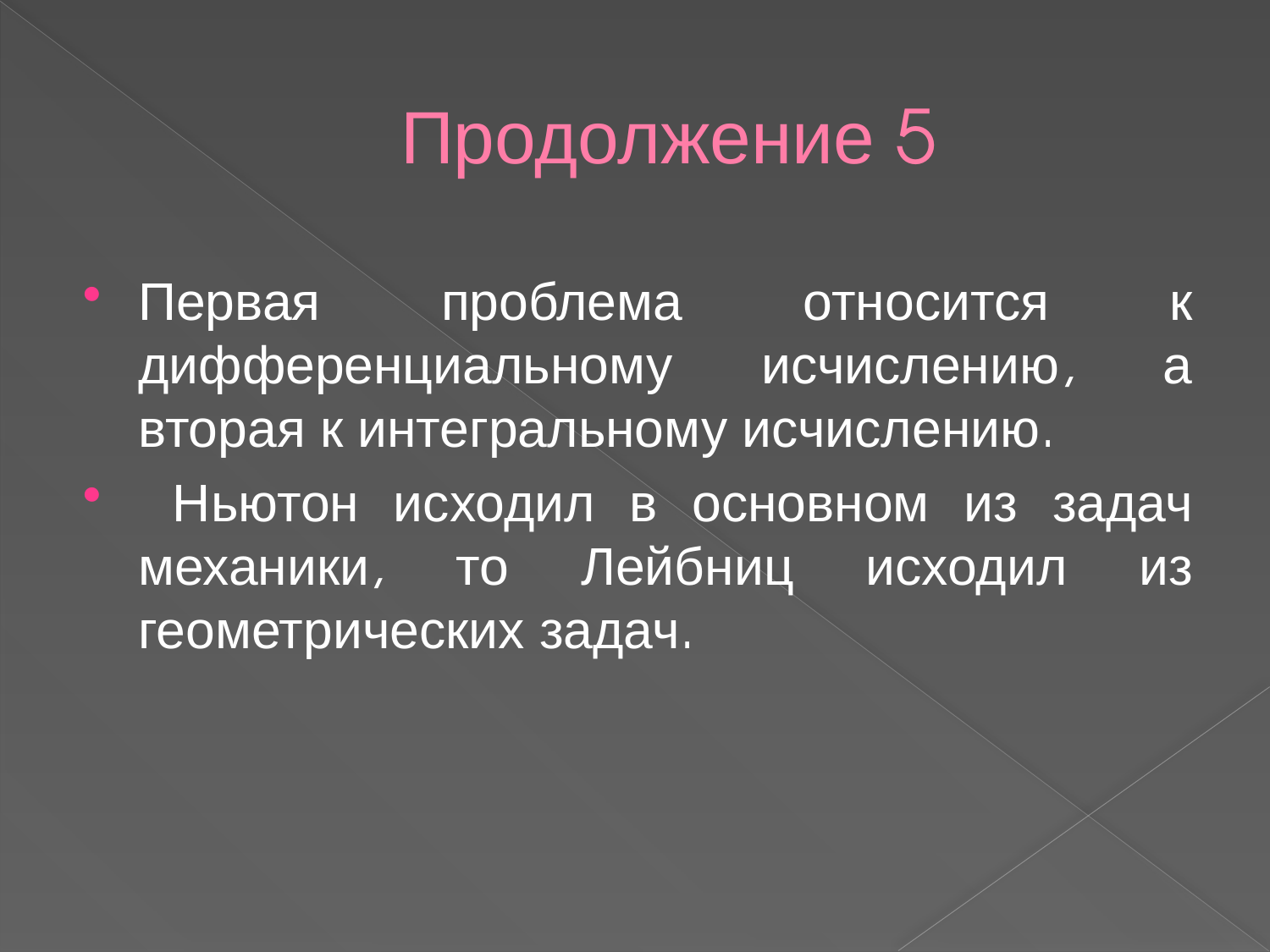

# Продолжение 5
Первая проблема относится к дифференциальному исчислению, а вторая к интегральному исчислению.
 Ньютон исходил в основном из задач механики, то Лейбниц исходил из геометрических задач.